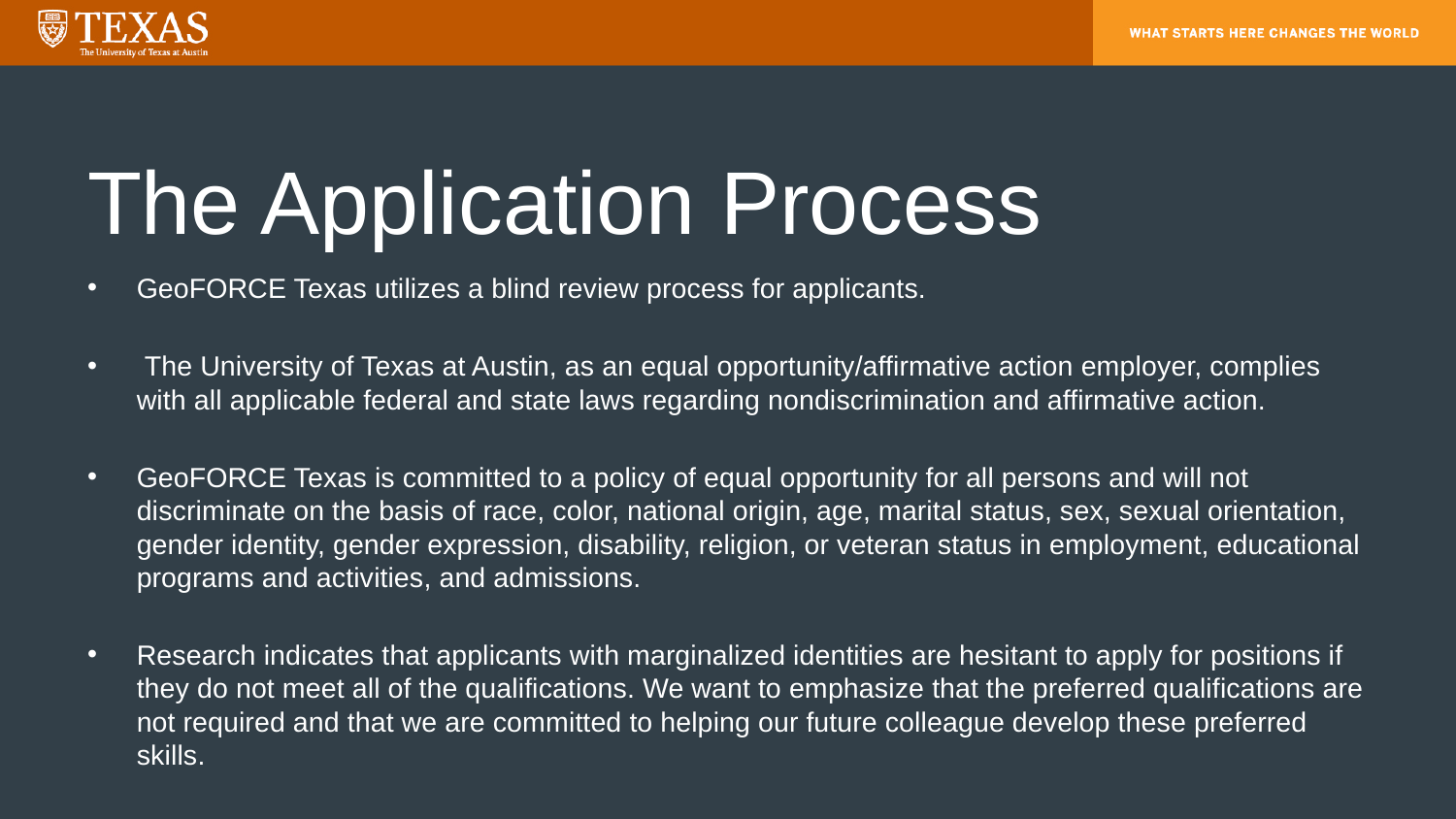

# The Application Process
GeoFORCE Texas utilizes a blind review process for applicants.

 The University of Texas at Austin, as an equal opportunity/affirmative action employer, complies with all applicable federal and state laws regarding nondiscrimination and affirmative action.

GeoFORCE Texas is committed to a policy of equal opportunity for all persons and will not discriminate on the basis of race, color, national origin, age, marital status, sex, sexual orientation, gender identity, gender expression, disability, religion, or veteran status in employment, educational programs and activities, and admissions.

Research indicates that applicants with marginalized identities are hesitant to apply for positions if they do not meet all of the qualifications. We want to emphasize that the preferred qualifications are not required and that we are committed to helping our future colleague develop these preferred skills.